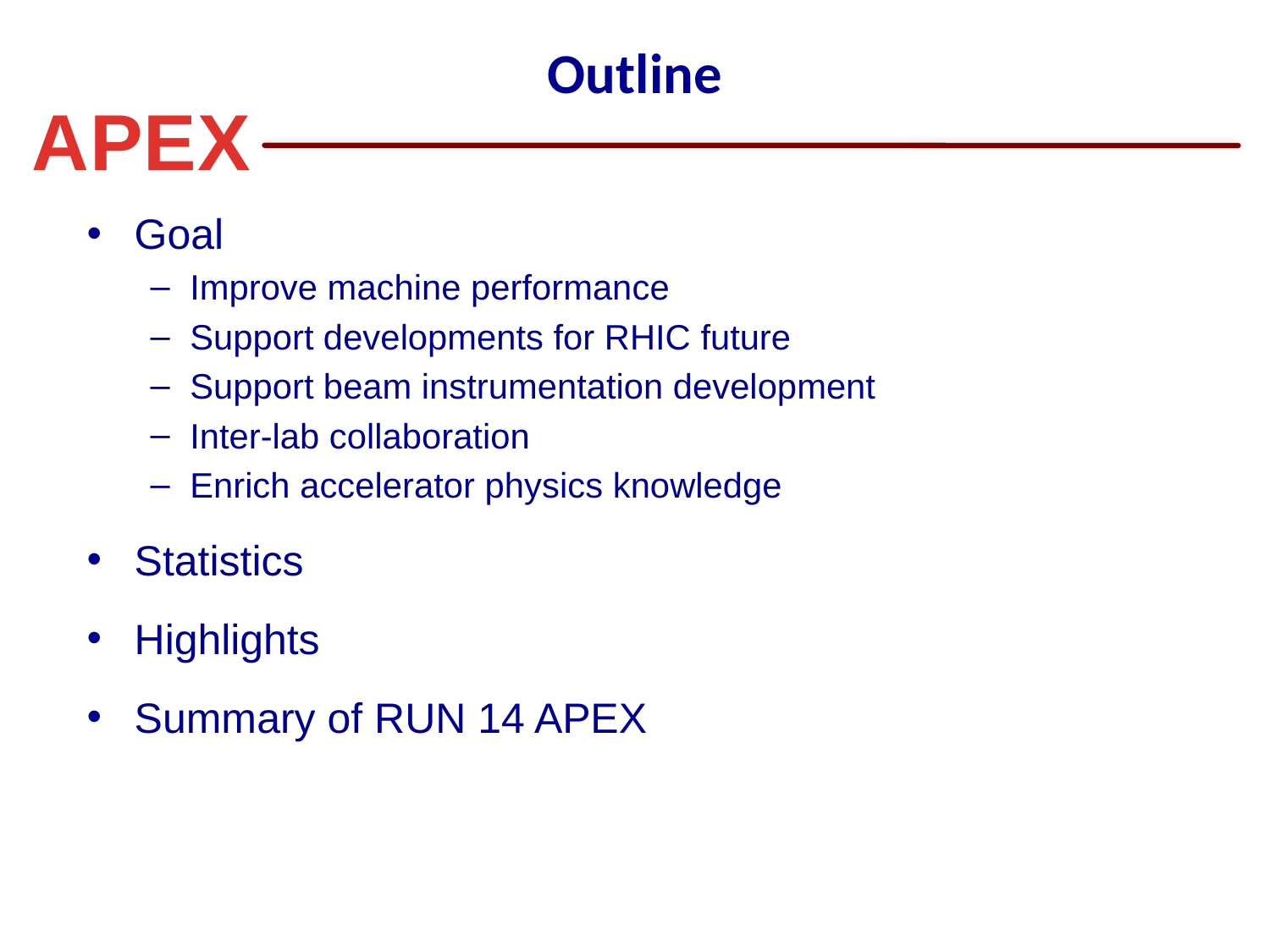

# Outline
Goal
Improve machine performance
Support developments for RHIC future
Support beam instrumentation development
Inter-lab collaboration
Enrich accelerator physics knowledge

Statistics

Highlights

Summary of RUN 14 APEX